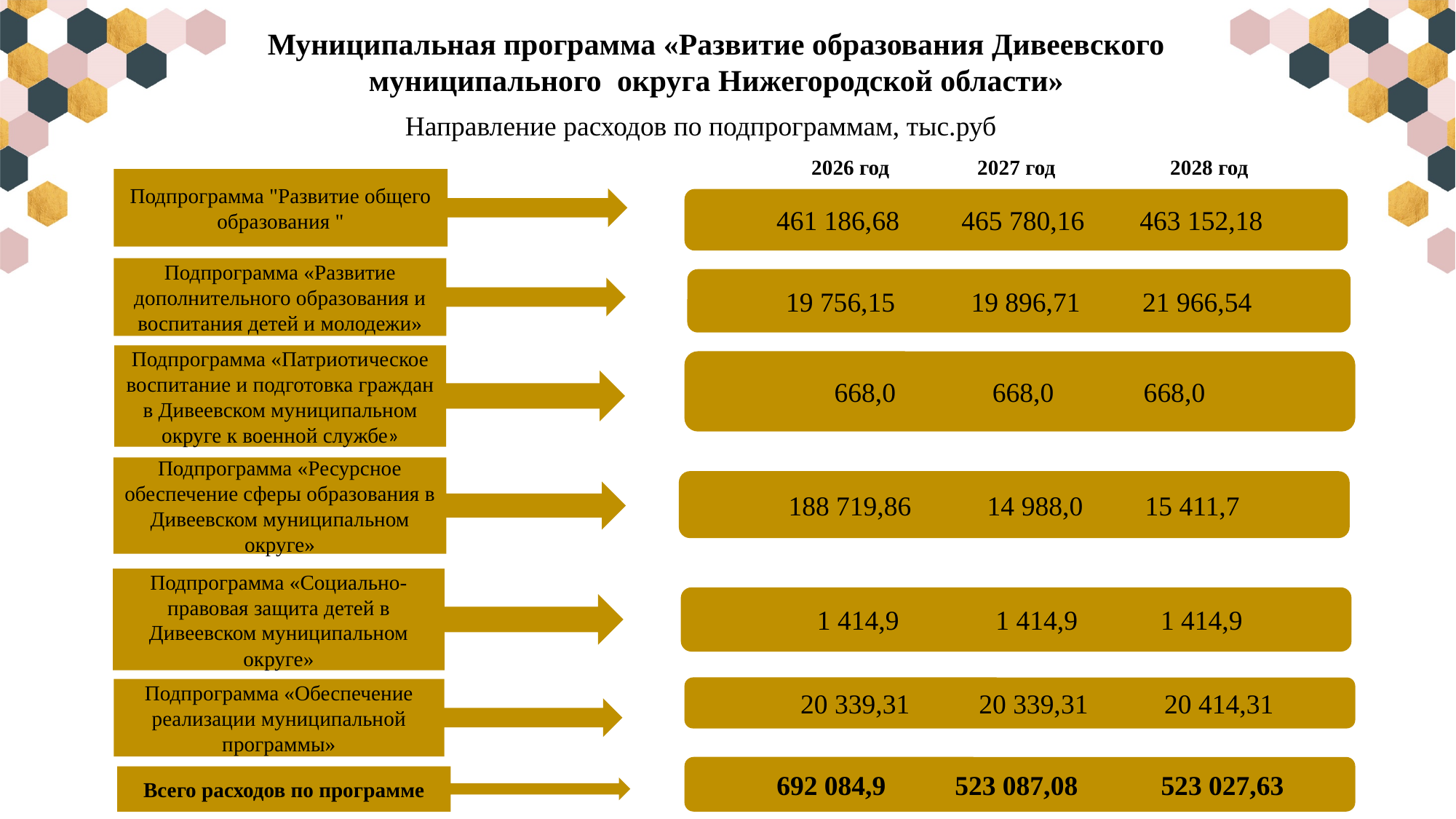

Муниципальная программа «Развитие образования Дивеевского муниципального  округа Нижегородской области»
Направление расходов по подпрограммам, тыс.руб
2028 год
2026 год
2027 год
Подпрограмма "Развитие общего образования "
 461 186,68         465 780,16        463 152,18

Подпрограмма «Развитие дополнительного образования и воспитания детей и молодежи»
19 756,15           19 896,71         21 966,54
Подпрограмма «Патриотическое воспитание и подготовка граждан в Дивеевском муниципальном округе к военной службе»
668,0              668,0             668,0
Подпрограмма «Ресурсное обеспечение сферы образования в Дивеевском муниципальном округе»
188 719,86           14 988,0         15 411,7
Подпрограмма «Социально-правовая защита детей в Дивеевском муниципальном округе»
    1 414,9              1 414,9            1 414,9
     20 339,31          20 339,31           20 414,31
Подпрограмма «Обеспечение реализации муниципальной программы»
   692 084,9          523 087,08            523 027,63
Всего расходов по программе